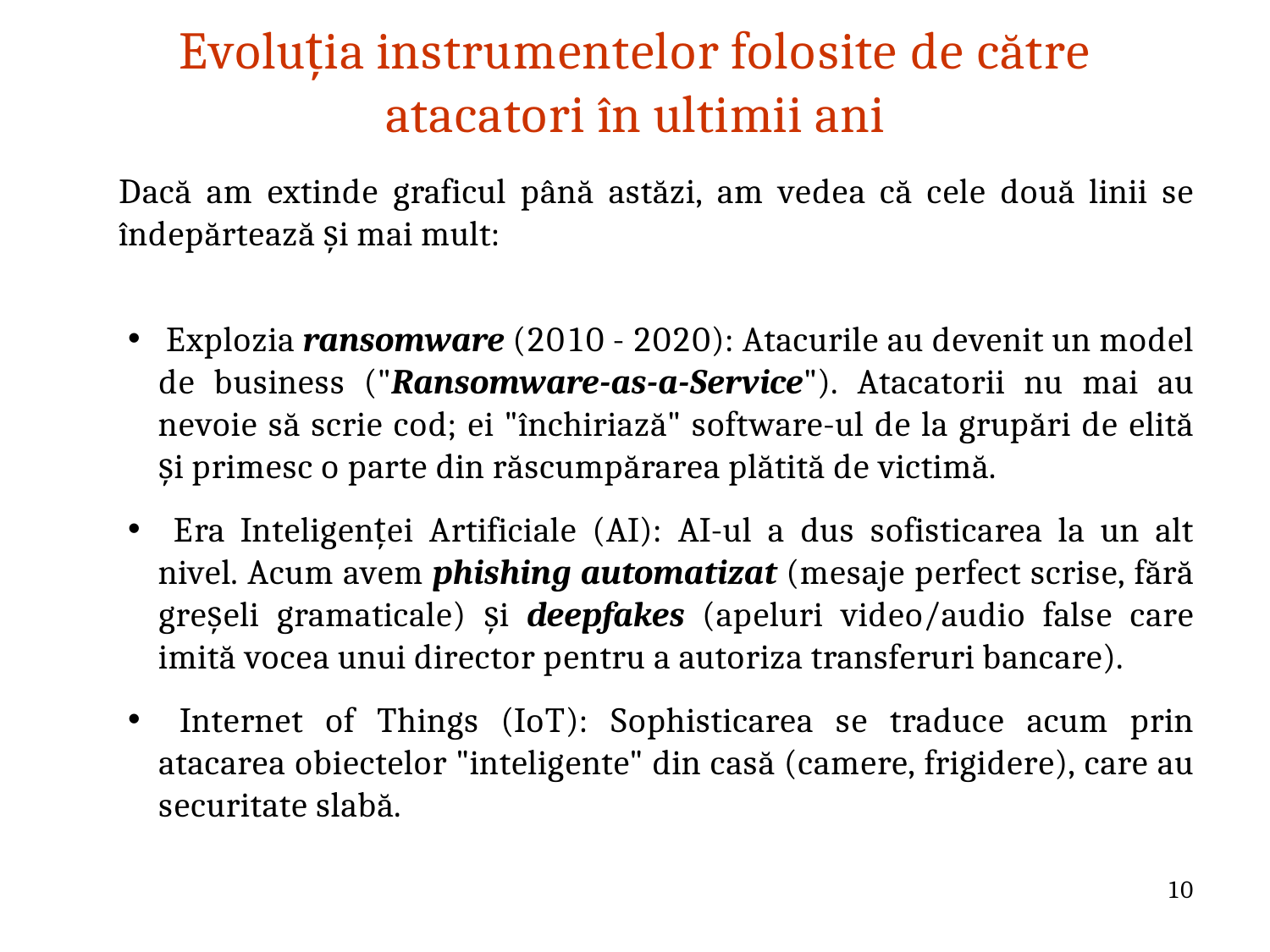

# Evoluția instrumentelor folosite de către atacatori în ultimii ani
Dacă am extinde graficul până astăzi, am vedea că cele două linii se îndepărtează și mai mult:

 Explozia ransomware (2010 - 2020): Atacurile au devenit un model de business ("Ransomware-as-a-Service"). Atacatorii nu mai au nevoie să scrie cod; ei "închiriază" software-ul de la grupări de elită și primesc o parte din răscumpărarea plătită de victimă.
 Era Inteligenței Artificiale (AI): AI-ul a dus sofisticarea la un alt nivel. Acum avem phishing automatizat (mesaje perfect scrise, fără greșeli gramaticale) și deepfakes (apeluri video/audio false care imită vocea unui director pentru a autoriza transferuri bancare).
 Internet of Things (IoT): Sophisticarea se traduce acum prin atacarea obiectelor "inteligente" din casă (camere, frigidere), care au securitate slabă.
10